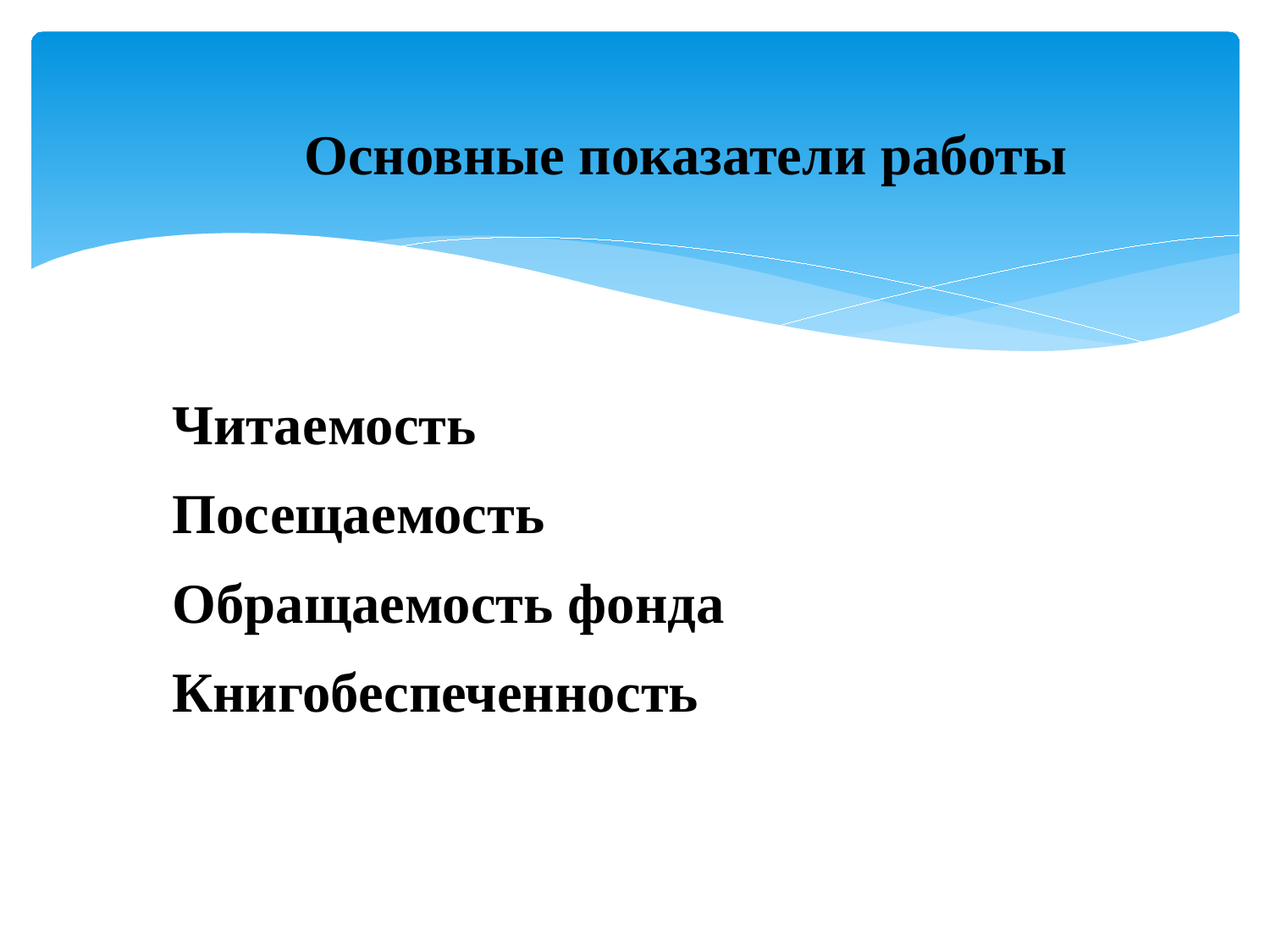

# Основные показатели работы
Читаемость
Посещаемость
Обращаемость фонда
Книгобеспеченность